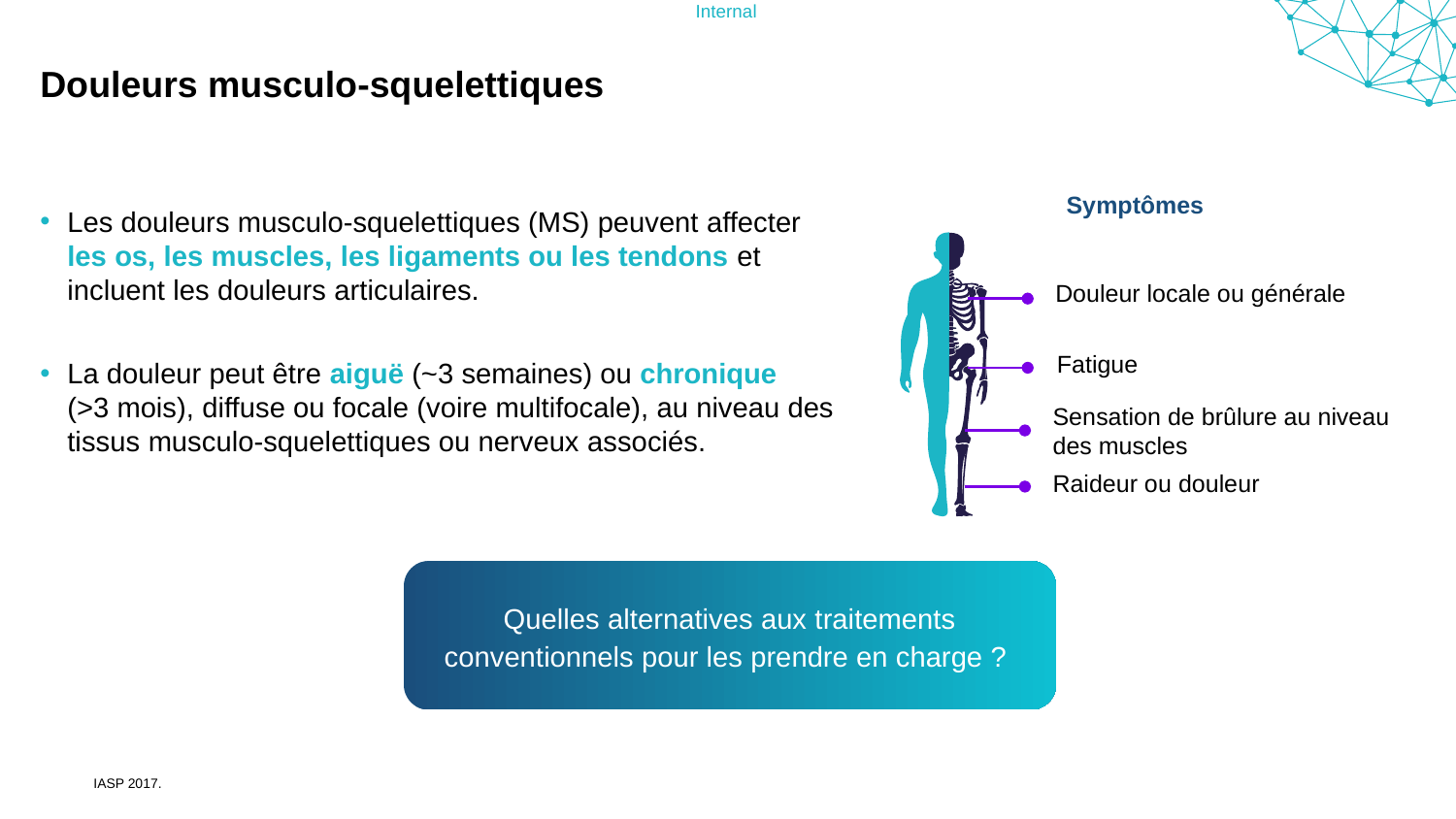

# Douleurs musculo-squelettiques

Les douleurs musculo-squelettiques (MS) peuvent affecter
les os, les muscles, les ligaments ou les tendons et incluent les douleurs articulaires.

La douleur peut être aiguë (~3 semaines) ou chronique
(>3 mois), diffuse ou focale (voire multifocale), au niveau des tissus musculo-squelettiques ou nerveux associés.

Symptômes

Douleur locale ou générale
Fatigue
Sensation de brûlure au niveau des muscles
Raideur ou douleur
Quelles alternatives aux traitements conventionnels pour les prendre en charge ?
IASP 2017.